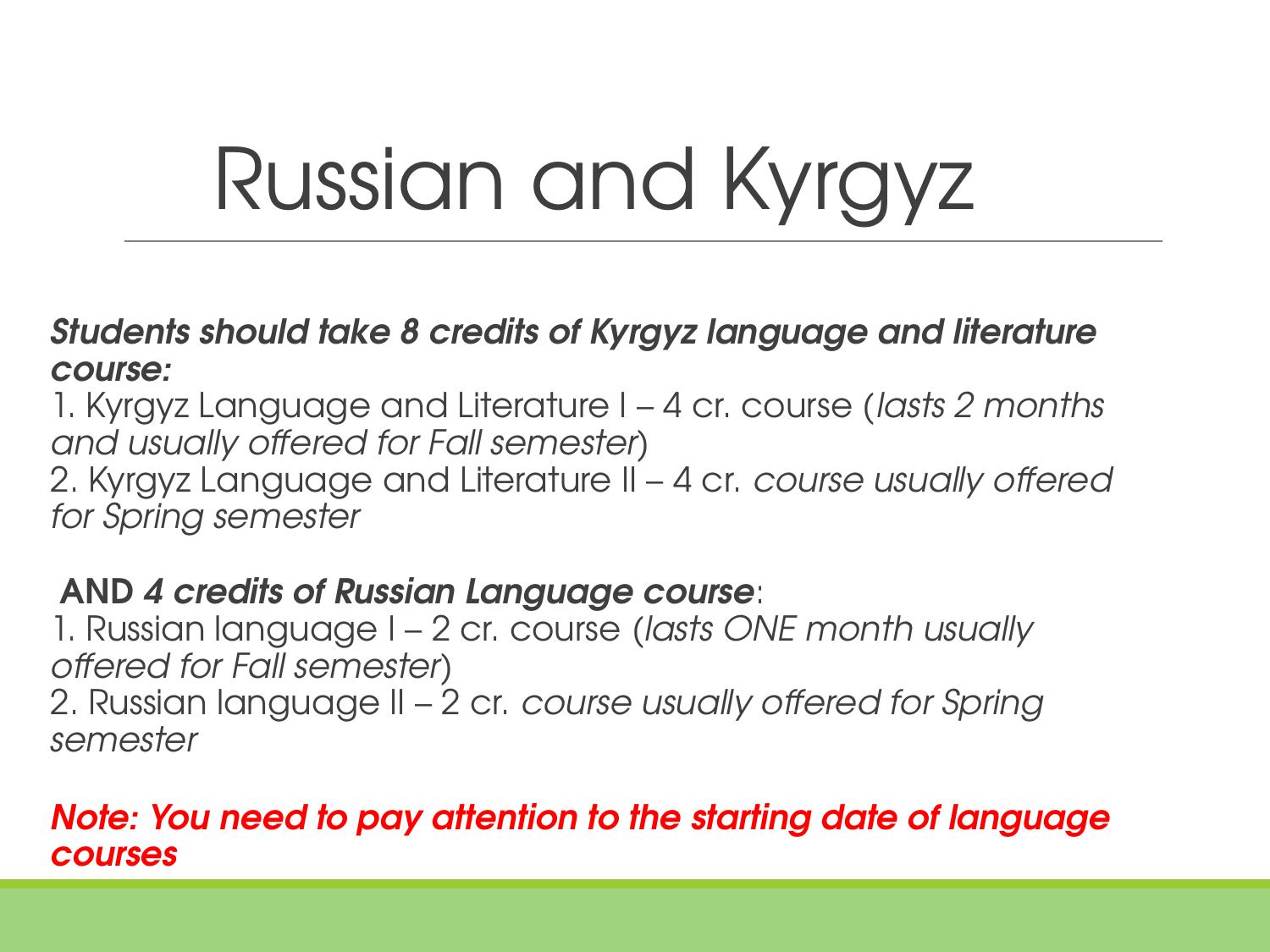

# Russian and Kyrgyz

Students should take 8 credits of Kyrgyz language and literature course:
1. Kyrgyz Language and Literature I – 4 cr. course (lasts 2 months and usually offered for Fall semester)
2. Kyrgyz Language and Literature II – 4 cr. course usually offered for Spring semester

 AND 4 credits of Russian Language course:
1. Russian language I – 2 cr. course (lasts ONE month usually offered for Fall semester)
2. Russian language II – 2 cr. course usually offered for Spring semester

Note: You need to pay attention to the starting date of language courses